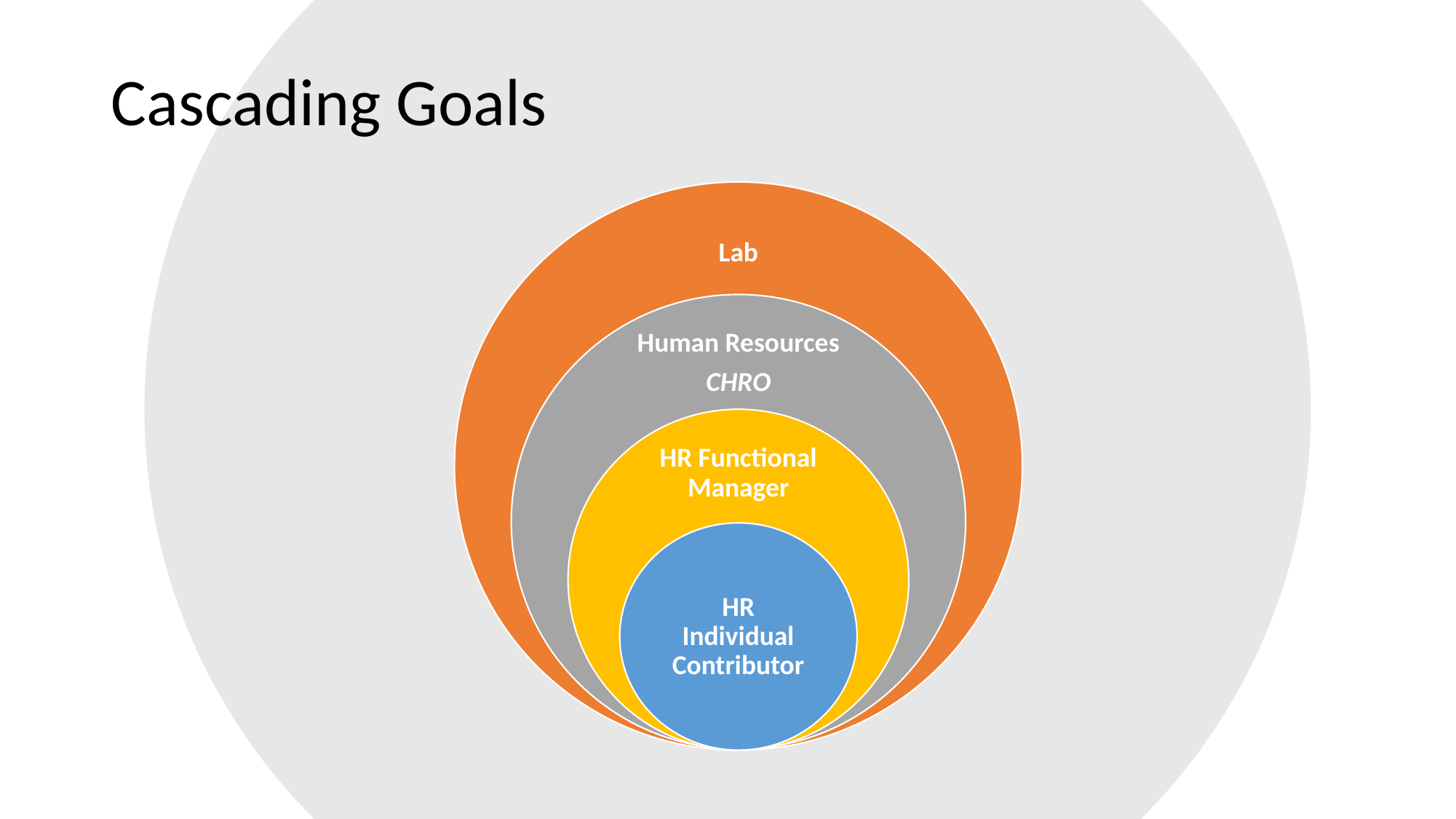

# Cascading Goals
Lab
Human Resources
CHRO
HR Functional Manager
HR Individual Contributor